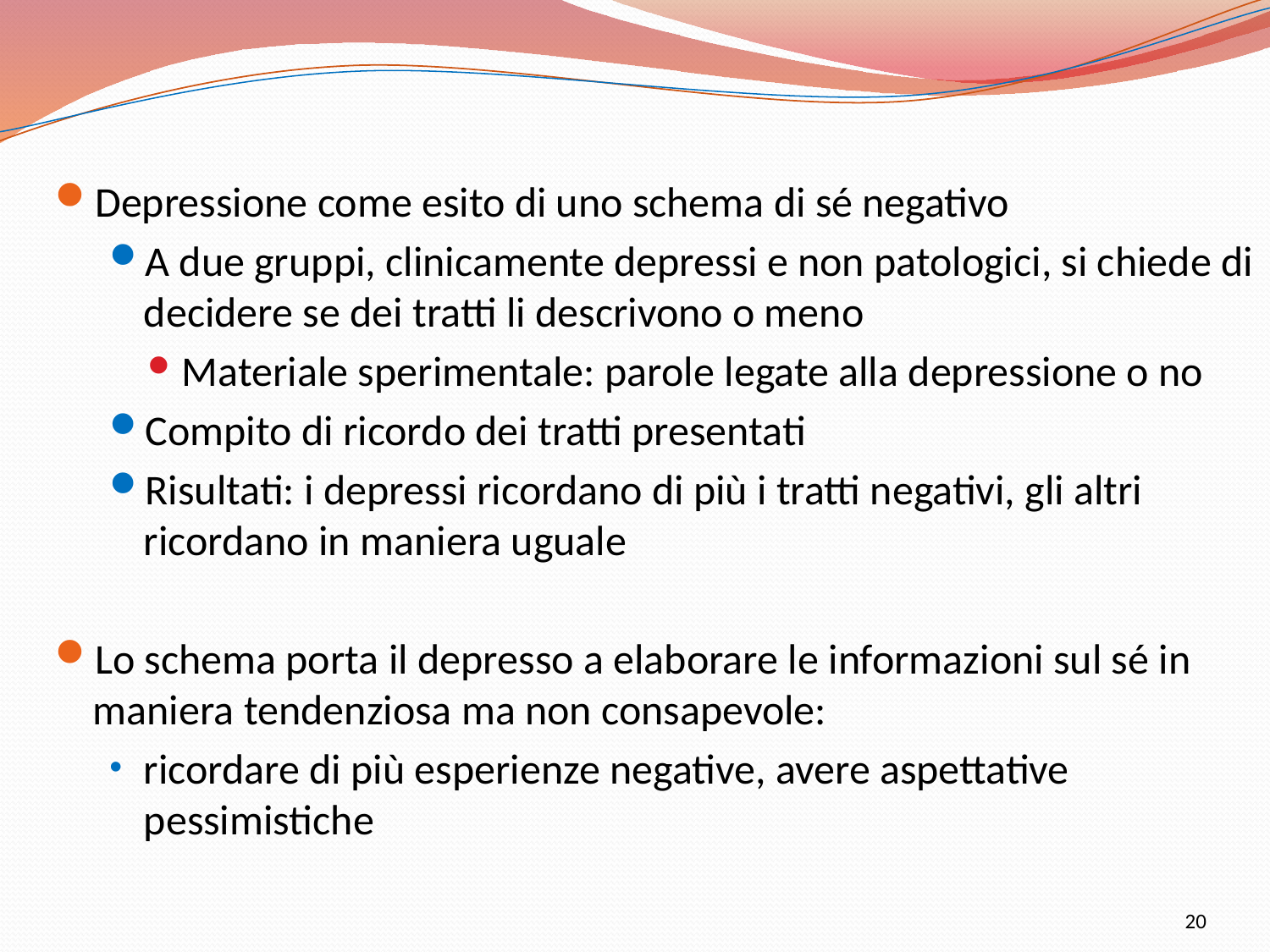

Depressione come esito di uno schema di sé negativo
A due gruppi, clinicamente depressi e non patologici, si chiede di decidere se dei tratti li descrivono o meno
Materiale sperimentale: parole legate alla depressione o no
Compito di ricordo dei tratti presentati
Risultati: i depressi ricordano di più i tratti negativi, gli altri ricordano in maniera uguale

Lo schema porta il depresso a elaborare le informazioni sul sé in maniera tendenziosa ma non consapevole:
ricordare di più esperienze negative, avere aspettative pessimistiche
20